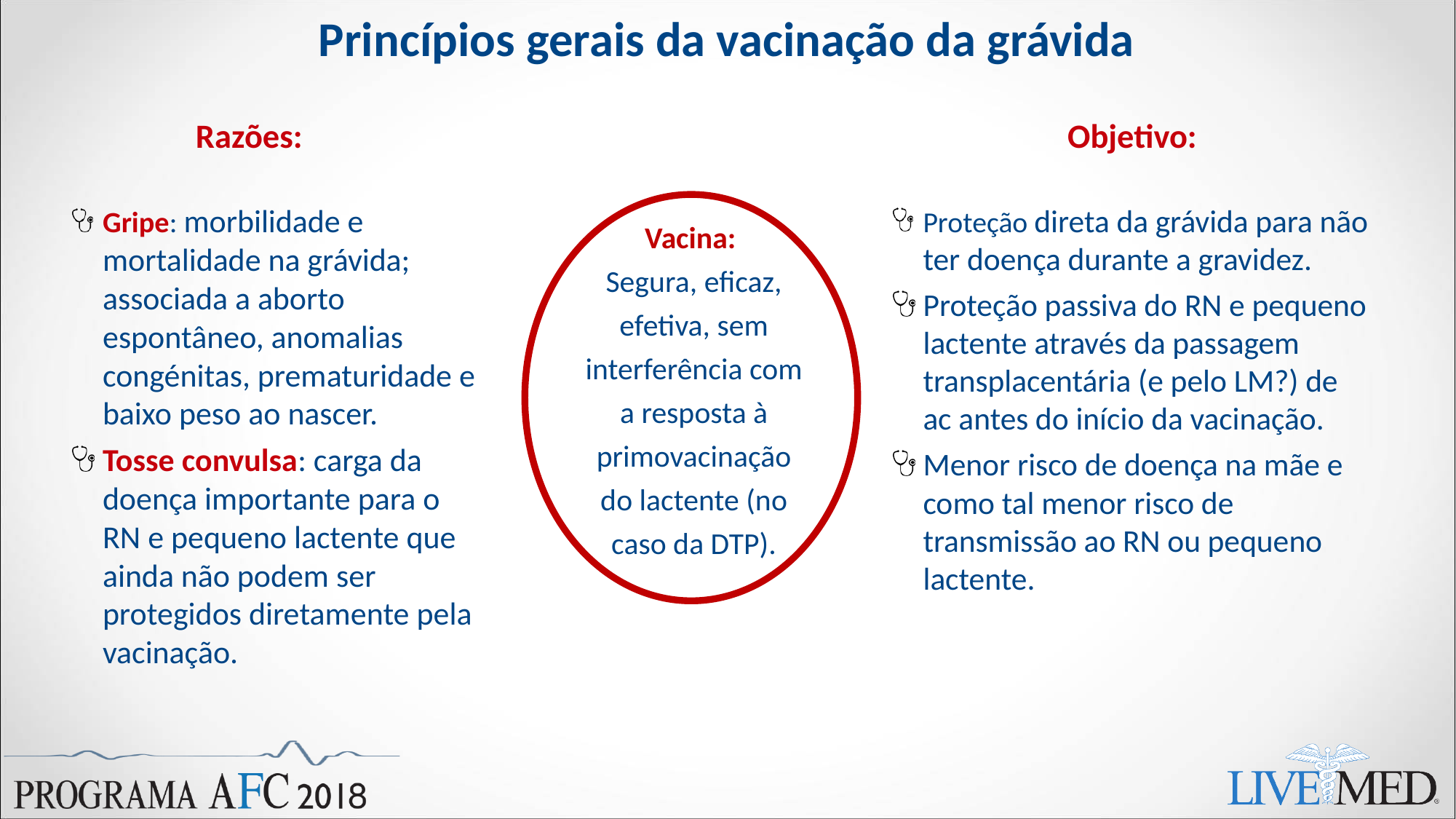

# Princípios gerais da vacinação da grávida
Razões:
Objetivo:

Vacina:
Segura, eficaz, efetiva, sem interferência com a resposta à primovacinação do lactente (no caso da DTP).

Gripe: morbilidade e mortalidade na grávida; associada a aborto espontâneo, anomalias congénitas, prematuridade e baixo peso ao nascer.
Tosse convulsa: carga da doença importante para o RN e pequeno lactente que ainda não podem ser protegidos diretamente pela vacinação.

Proteção direta da grávida para não ter doença durante a gravidez.
Proteção passiva do RN e pequeno lactente através da passagem transplacentária (e pelo LM?) de ac antes do início da vacinação.
Menor risco de doença na mãe e como tal menor risco de transmissão ao RN ou pequeno lactente.